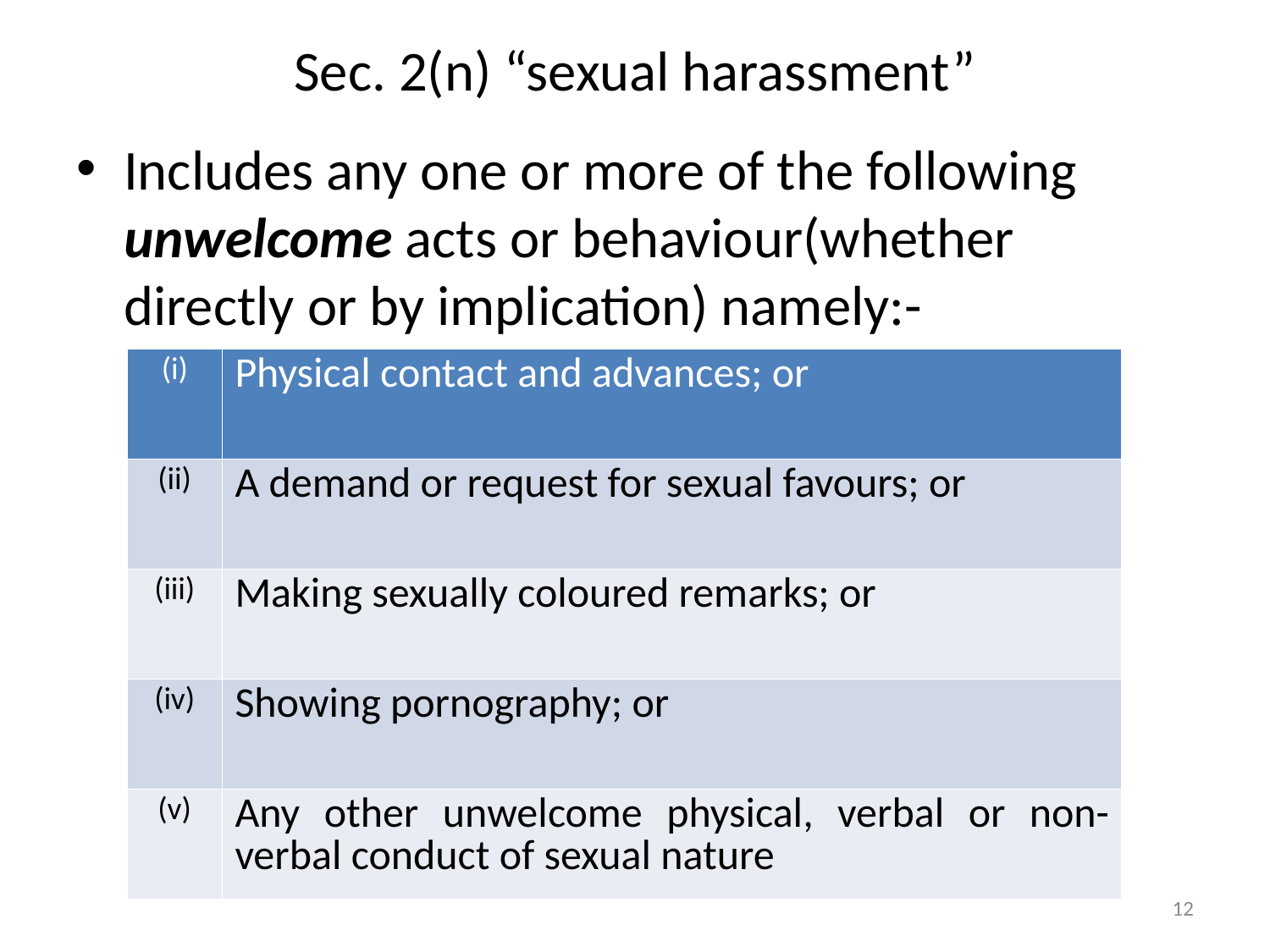

# Sec. 2(n) “sexual harassment”
Includes any one or more of the following unwelcome acts or behaviour(whether directly or by implication) namely:-

| (i) | Physical contact and advances; or |
| --- | --- |
| (ii) | A demand or request for sexual favours; or |
| (iii) | Making sexually coloured remarks; or |
| (iv) | Showing pornography; or |
| (v) | Any other unwelcome physical, verbal or non-verbal conduct of sexual nature |
12